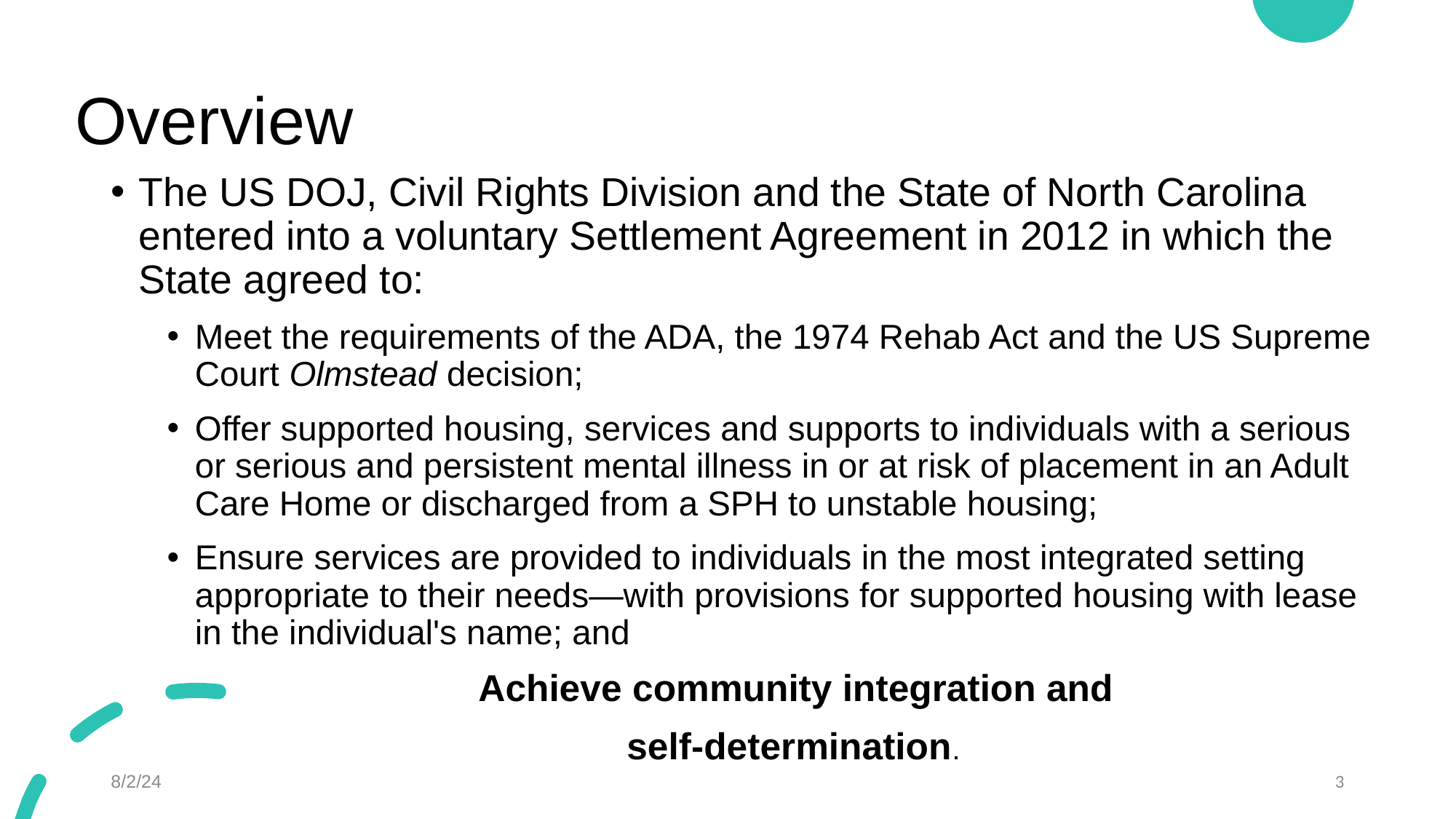

# Overview
The US DOJ, Civil Rights Division and the State of North Carolina entered into a voluntary Settlement Agreement in 2012 in which the State agreed to:
Meet the requirements of the ADA, the 1974 Rehab Act and the US Supreme Court Olmstead decision;
Offer supported housing, services and supports to individuals with a serious or serious and persistent mental illness in or at risk of placement in an Adult Care Home or discharged from a SPH to unstable housing;
Ensure services are provided to individuals in the most integrated setting appropriate to their needs—with provisions for supported housing with lease in the individual's name; and
Achieve community integration and
self-determination.

8/2/24
3